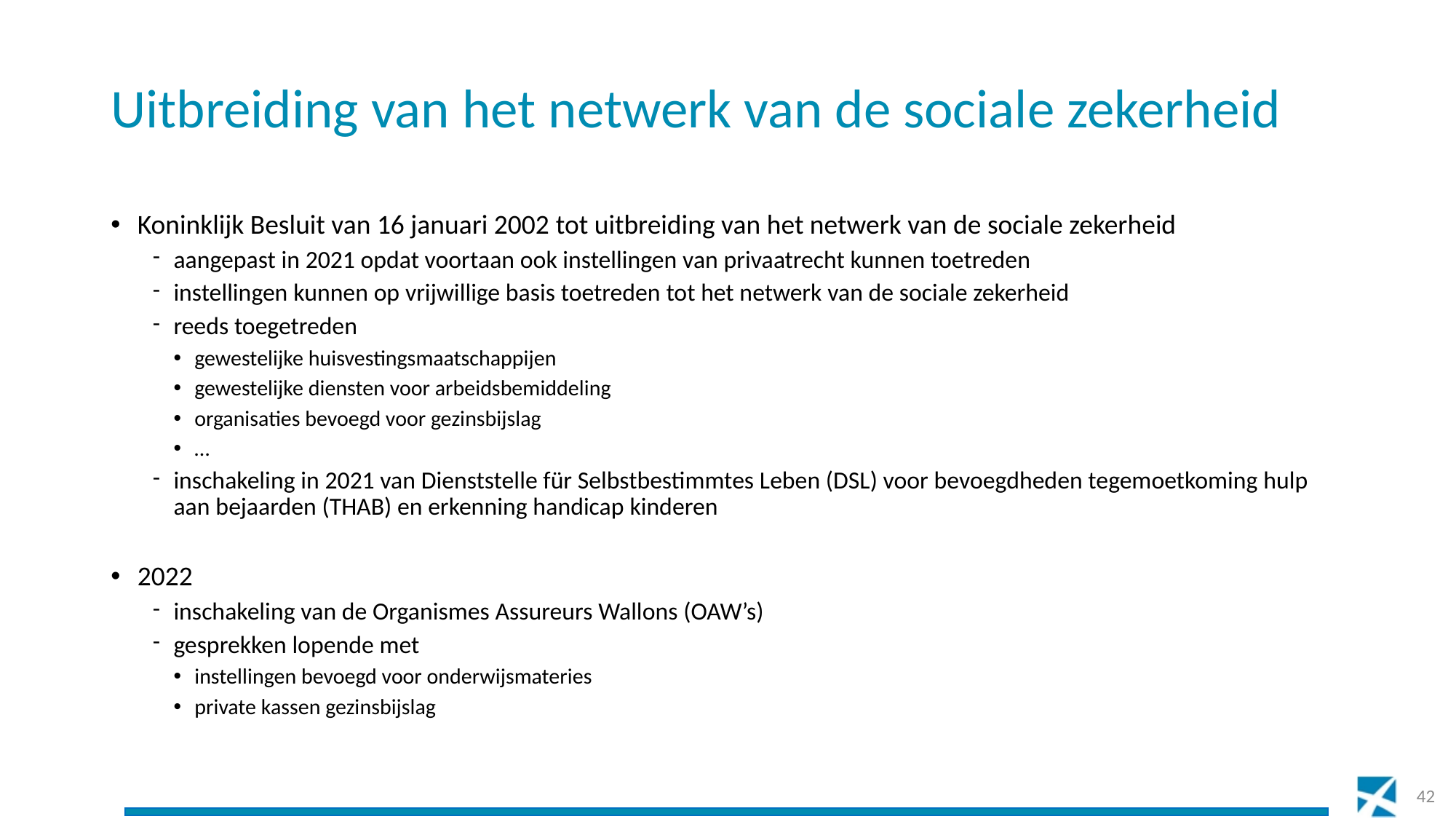

# Uitbreiding van het netwerk van de sociale zekerheid
Koninklijk Besluit van 16 januari 2002 tot uitbreiding van het netwerk van de sociale zekerheid
aangepast in 2021 opdat voortaan ook instellingen van privaatrecht kunnen toetreden
instellingen kunnen op vrijwillige basis toetreden tot het netwerk van de sociale zekerheid
reeds toegetreden
gewestelijke huisvestingsmaatschappijen
gewestelijke diensten voor arbeidsbemiddeling
organisaties bevoegd voor gezinsbijslag
…
inschakeling in 2021 van Dienststelle für Selbstbestimmtes Leben (DSL) voor bevoegdheden tegemoetkoming hulp aan bejaarden (THAB) en erkenning handicap kinderen

2022
inschakeling van de Organismes Assureurs Wallons (OAW’s)
gesprekken lopende met
instellingen bevoegd voor onderwijsmateries
private kassen gezinsbijslag